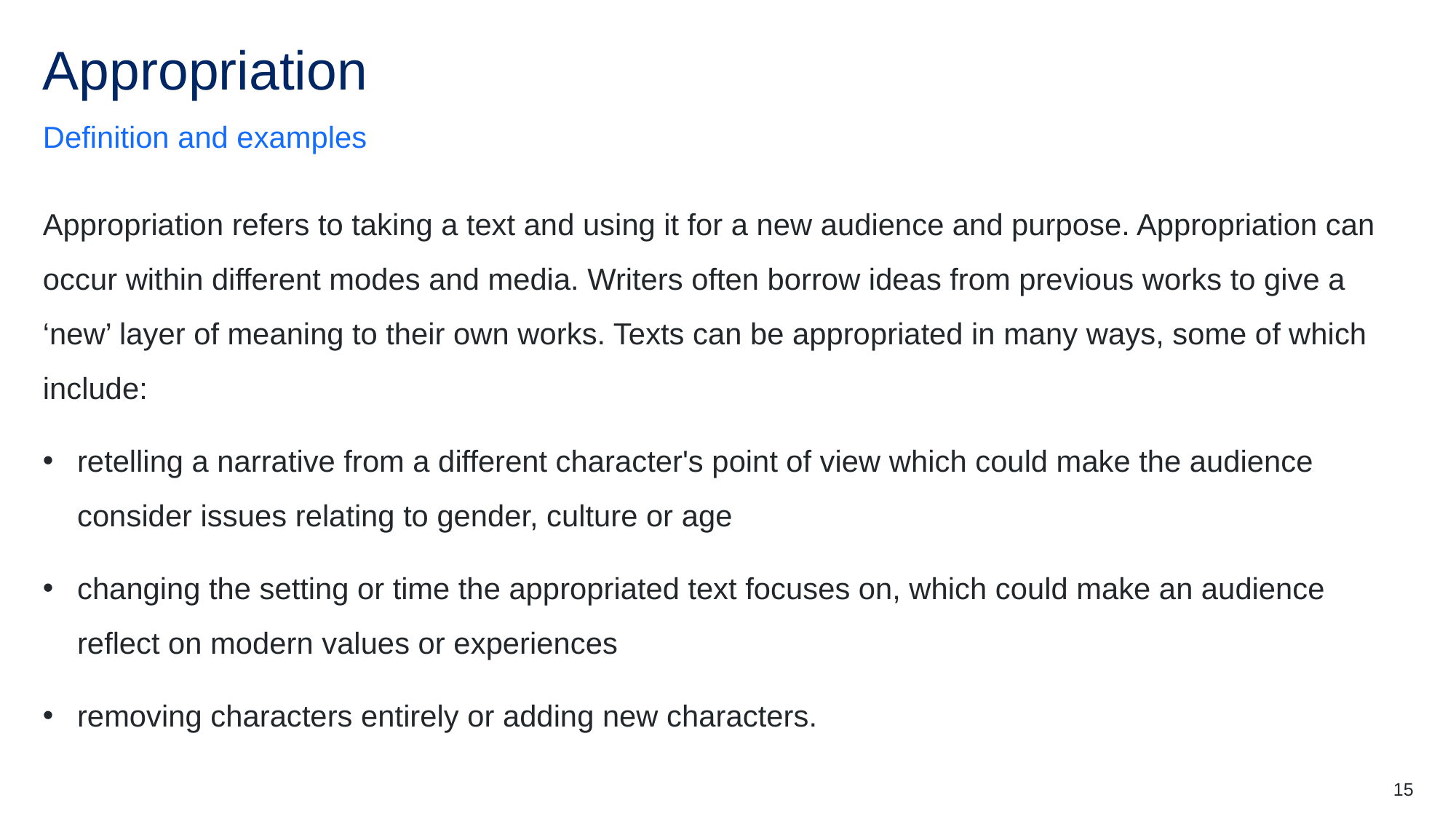

# Appropriation (1)
Definition and examples
Appropriation refers to taking a text and using it for a new audience and purpose. Appropriation can occur within different modes and media. Writers often borrow ideas from previous works to give a ‘new’ layer of meaning to their own works. Texts can be appropriated in many ways, some of which include:
retelling a narrative from a different character's point of view which could make the audience consider issues relating to gender, culture or age
changing the setting or time the appropriated text focuses on, which could make an audience reflect on modern values or experiences
removing characters entirely or adding new characters.
15